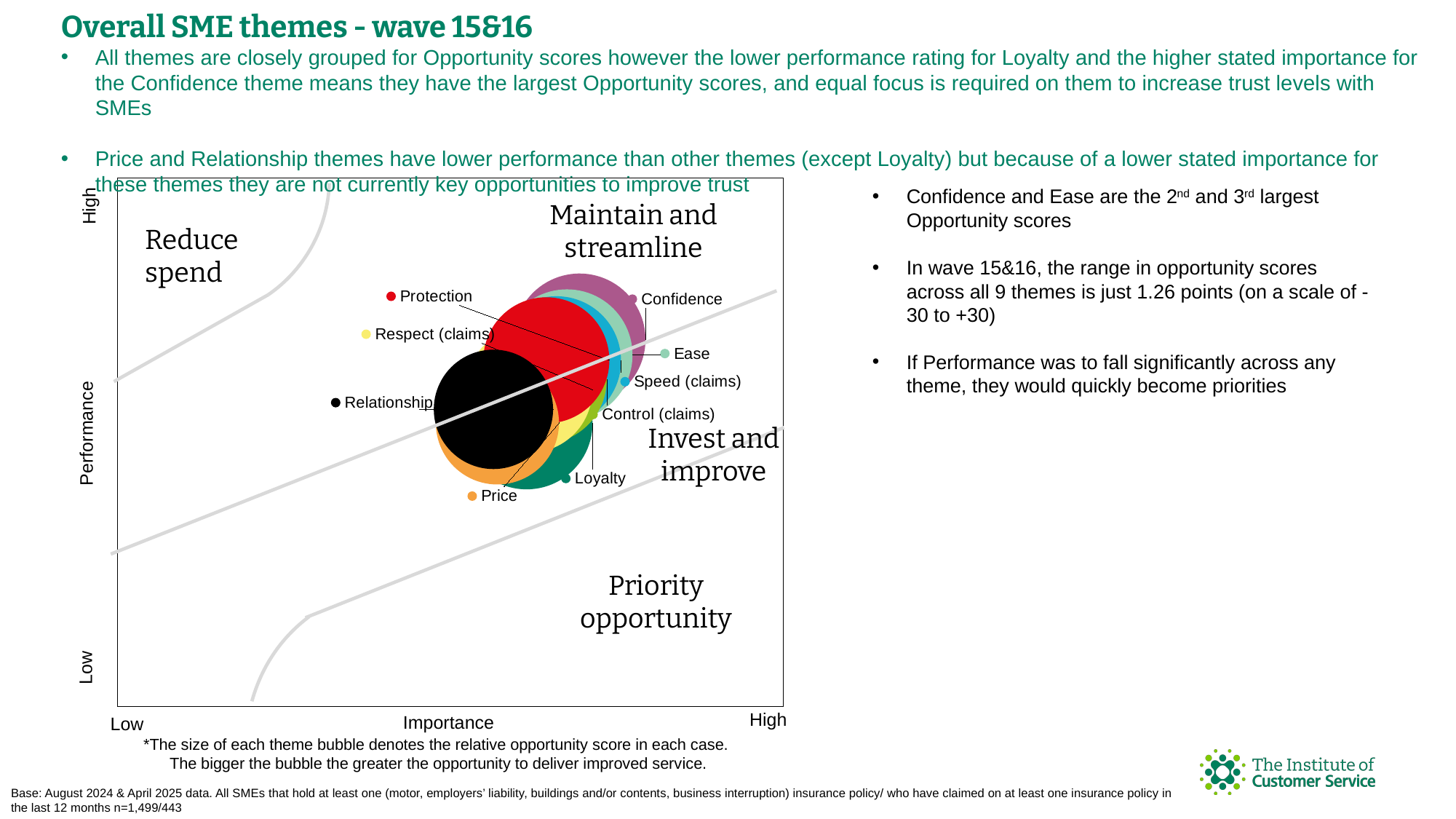

Overall SME themes - wave 15&16
All themes are closely grouped for Opportunity scores however the lower performance rating for Loyalty and the higher stated importance for the Confidence theme means they have the largest Opportunity scores, and equal focus is required on them to increase trust levels with SMEs

Price and Relationship themes have lower performance than other themes (except Loyalty) but because of a lower stated importance for these themes they are not currently key opportunities to improve trust

High
Performance
Low
High
Importance
Low

### Chart

| Category | Confidence | Loyalty | Ease | Speed (claims) | Control (claims) | Respect (claims) | Protection | Price | Relationship |
|---|---|---|---|---|---|---|---|---|---|
Confidence and Ease are the 2nd and 3rd largest Opportunity scores

In wave 15&16, the range in opportunity scores across all 9 themes is just 1.26 points (on a scale of -30 to +30)

If Performance was to fall significantly across any theme, they would quickly become priorities

Maintain and streamline
Reduce spend
Invest and improve
Priority opportunity
*The size of each theme bubble denotes the relative opportunity score in each case.
The bigger the bubble the greater the opportunity to deliver improved service.
Base: August 2024 & April 2025 data. All SMEs that hold at least one (motor, employers’ liability, buildings and/or contents, business interruption) insurance policy/ who have claimed on at least one insurance policy in the last 12 months n=1,499/443